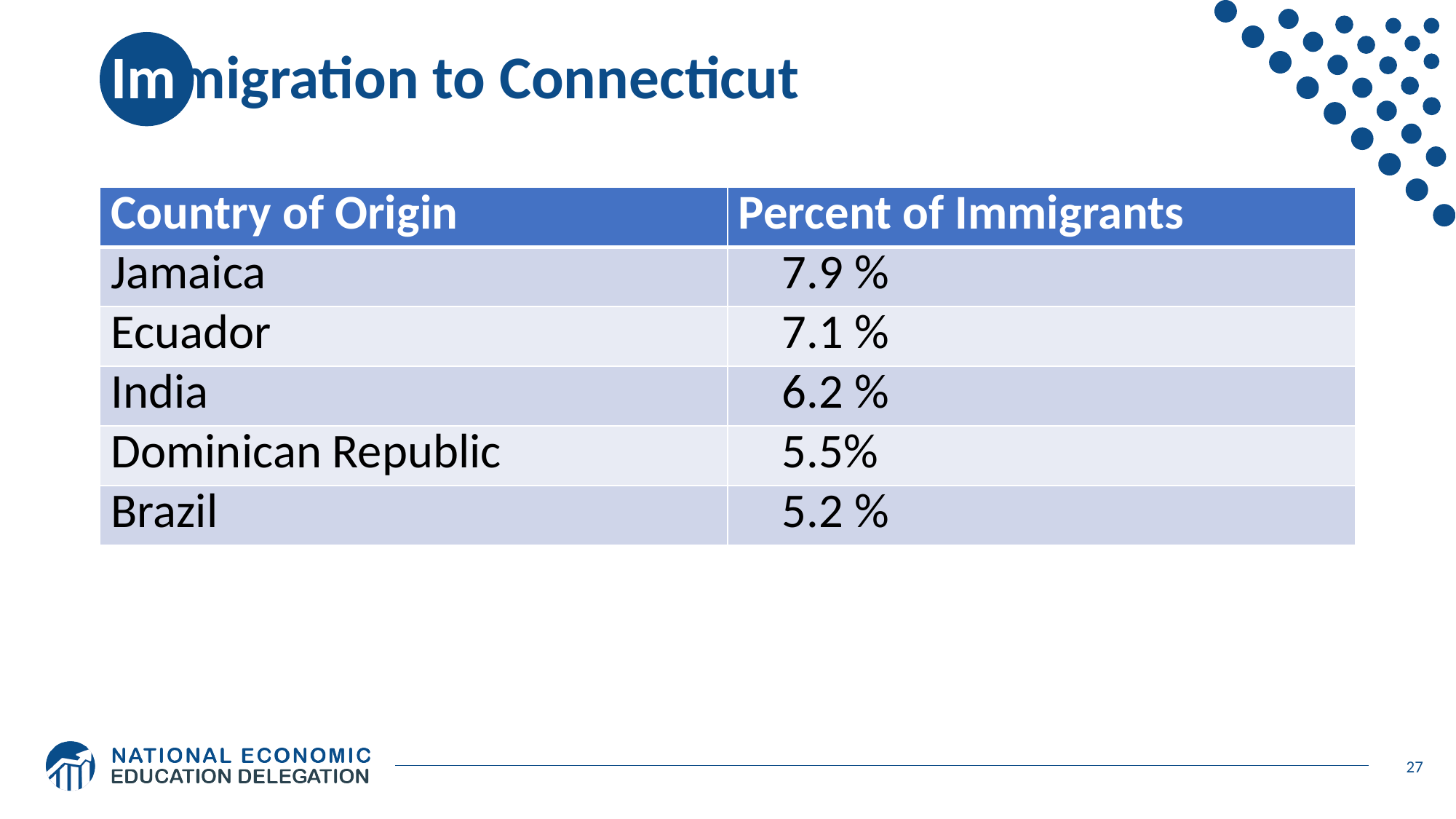

# Immigration to Connecticut
| Country of Origin | Percent of Immigrants |
| --- | --- |
| Jamaica | 7.9 % |
| Ecuador | 7.1 % |
| India | 6.2 % |
| Dominican Republic | 5.5% |
| Brazil | 5.2 % |
27